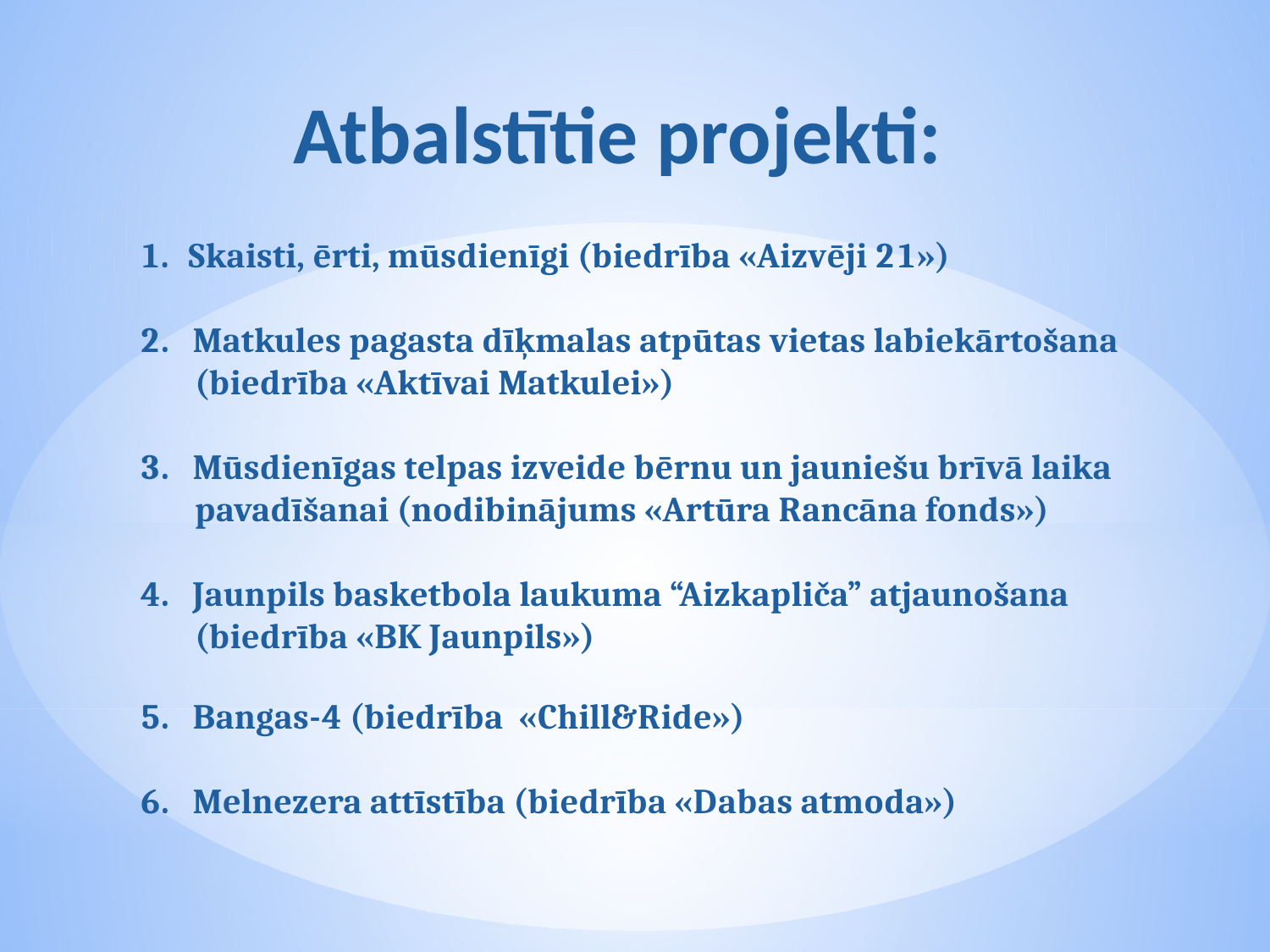

# Atbalstītie projekti:
Skaisti, ērti, mūsdienīgi (biedrība «Aizvēji 21»)

2.   Matkules pagasta dīķmalas atpūtas vietas labiekārtošana
       (biedrība «Aktīvai Matkulei»)

3.   Mūsdienīgas telpas izveide bērnu un jauniešu brīvā laika
       pavadīšanai (nodibinājums «Artūra Rancāna fonds»)

4.   Jaunpils basketbola laukuma “Aizkapliča” atjaunošana
       (biedrība «BK Jaunpils»)

5.   Bangas-4 (biedrība  «Chill&Ride»)

6.   Melnezera attīstība (biedrība «Dabas atmoda»)